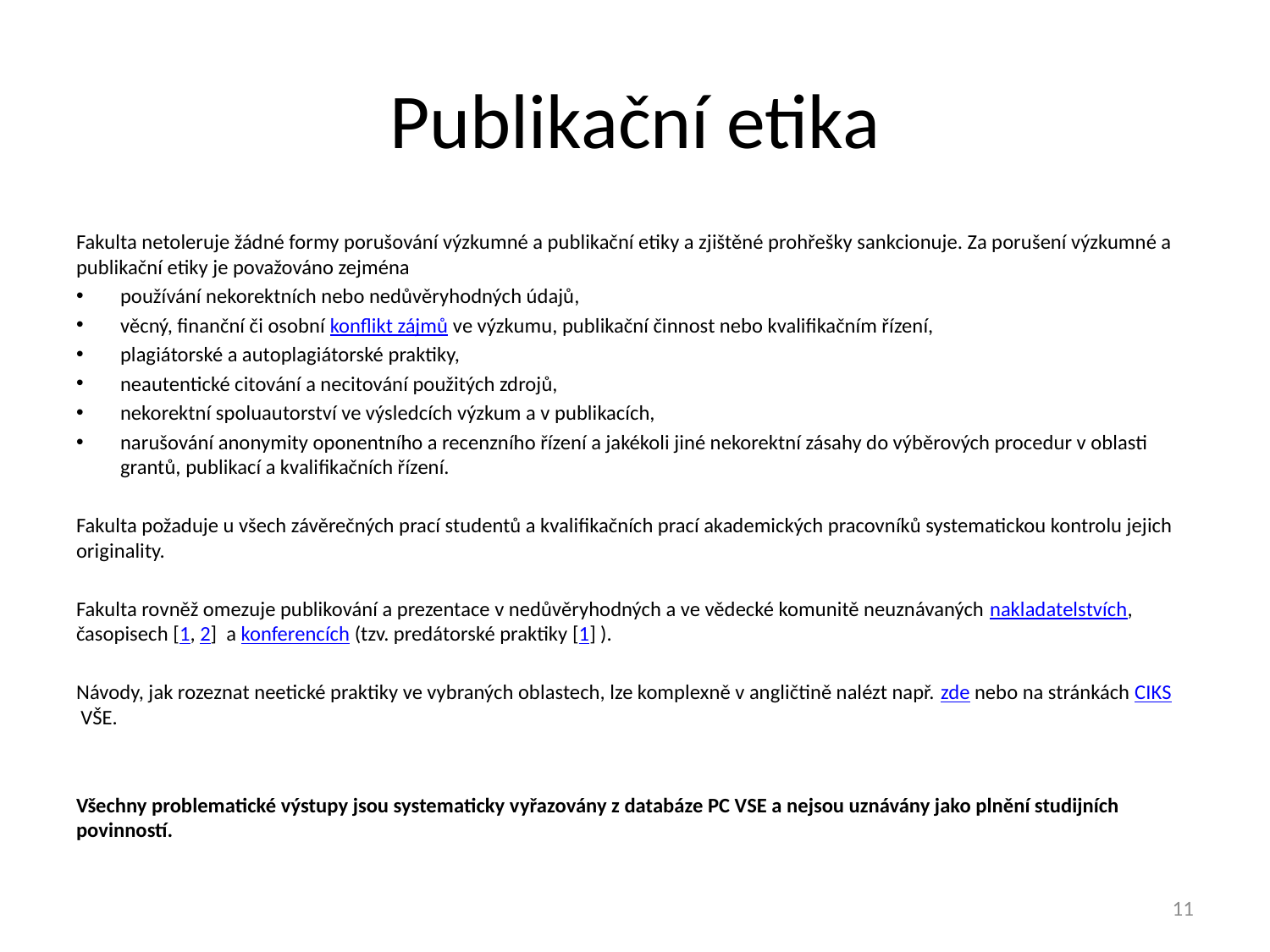

# Publikační etika
Fakulta netoleruje žádné formy porušování výzkumné a publikační etiky a zjištěné prohřešky sankcionuje. Za porušení výzkumné a publikační etiky je považováno zejména
používání nekorektních nebo nedůvěryhodných údajů,
věcný, finanční či osobní konflikt zájmů ve výzkumu, publikační činnost nebo kvalifikačním řízení,
plagiátorské a autoplagiátorské praktiky,
neautentické citování a necitování použitých zdrojů,
nekorektní spoluautorství ve výsledcích výzkum a v publikacích,
narušování anonymity oponentního a recenzního řízení a jakékoli jiné nekorektní zásahy do výběrových procedur v oblasti grantů, publikací a kvalifikačních řízení.

Fakulta požaduje u všech závěrečných prací studentů a kvalifikačních prací akademických pracovníků systematickou kontrolu jejich originality.

Fakulta rovněž omezuje publikování a prezentace v nedůvěryhodných a ve vědecké komunitě neuznávaných nakladatelstvích, časopisech [1, 2]  a konferencích (tzv. predátorské praktiky [1] ).

Návody, jak rozeznat neetické praktiky ve vybraných oblastech, lze komplexně v angličtině nalézt např. zde nebo na stránkách CIKS VŠE.

Všechny problematické výstupy jsou systematicky vyřazovány z databáze PC VSE a nejsou uznávány jako plnění studijních povinností.

11